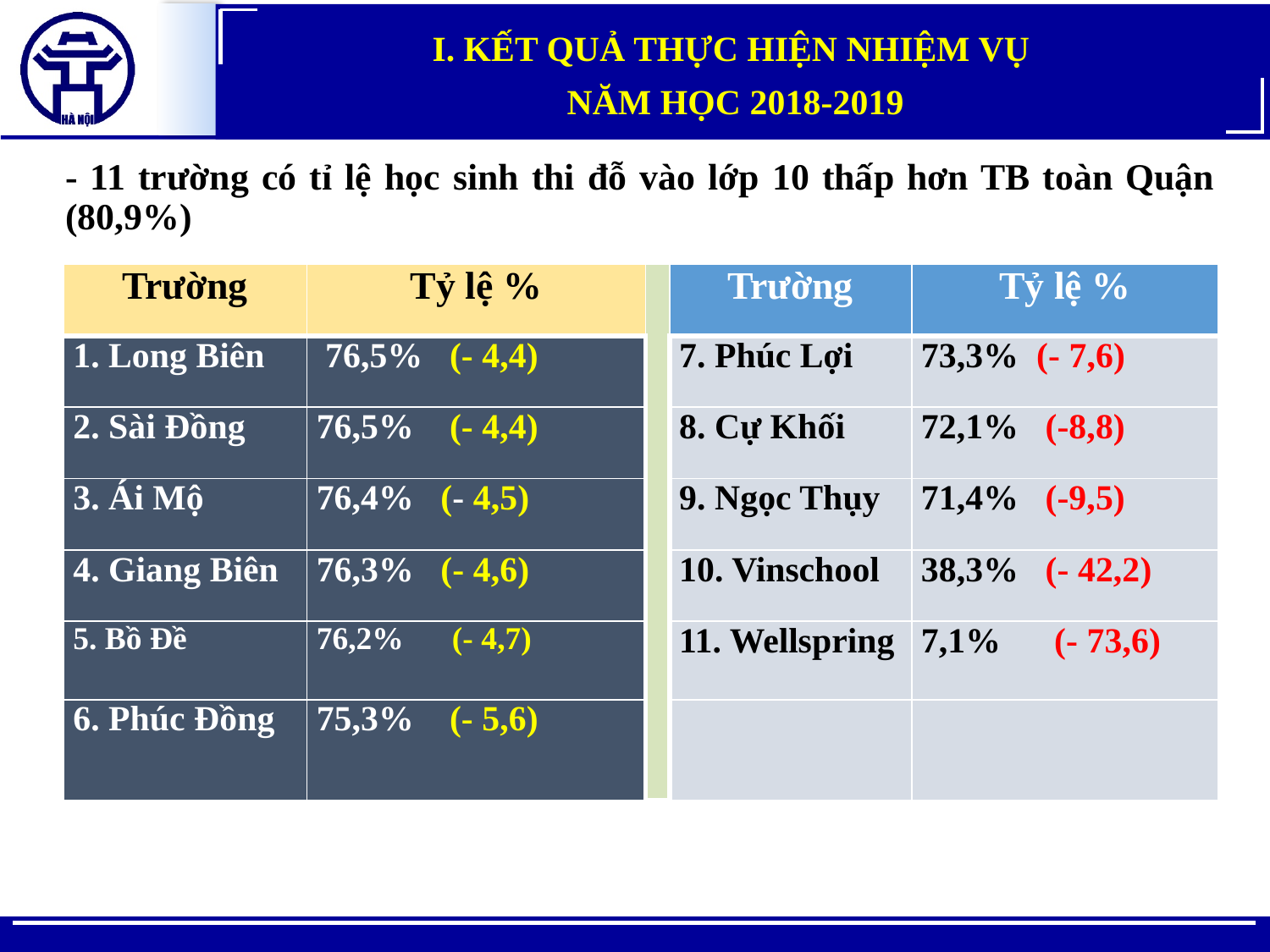

I. KẾT QUẢ THỰC HIỆN NHIỆM VỤ
NĂM HỌC 2018-2019
- 11 trường có tỉ lệ học sinh thi đỗ vào lớp 10 thấp hơn TB toàn Quận (80,9%)

| Trường | Tỷ lệ % |  | Trường | Tỷ lệ % |
| --- | --- | --- | --- | --- |
| 1. Long Biên | 76,5% (- 4,4) |  | 7. Phúc Lợi | 73,3% (- 7,6) |
| 2. Sài Đồng | 76,5% (- 4,4) |  | 8. Cự Khối | 72,1% (-8,8) |
| 3. Ái Mộ | 76,4% (- 4,5) |  | 9. Ngọc Thụy | 71,4% (-9,5) |
| 4. Giang Biên | 76,3% (- 4,6) |  | 10. Vinschool | 38,3% (- 42,2) |
| 5. Bồ Đề | 76,2% (- 4,7) |  | 11. Wellspring | 7,1% (- 73,6) |
| 6. Phúc Đồng | 75,3% (- 5,6) |  |  |  |